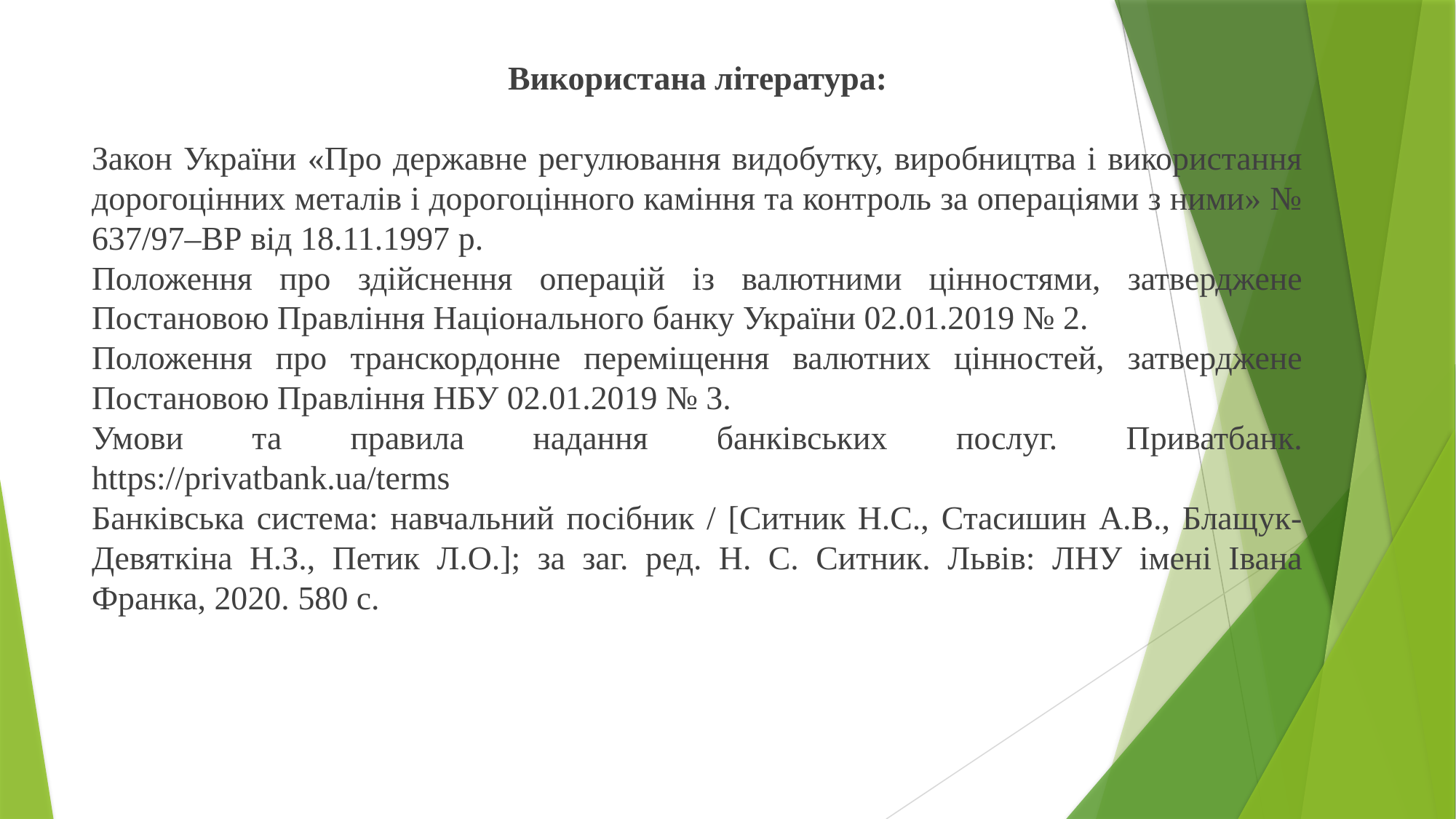

Використана література:

Закон України «Про державне регулювання видобутку, виробництва і використання дорогоцінних металів і дорогоцінного каміння та контроль за операціями з ними» № 637/97–ВР від 18.11.1997 р.
Положення про здійснення операцій із валютними цінностями, затверджене Постановою Правління Національного банку України 02.01.2019 № 2.
Положення про транскордонне переміщення валютних цінностей, затверджене Постановою Правління НБУ 02.01.2019 № 3.
Умови та правила надання банківських послуг. Приватбанк. https://privatbank.ua/terms
Банківська система: навчальний посібник / [Ситник Н.С., Стасишин А.В., Блащук-Девяткіна Н.З., Петик Л.О.]; за заг. ред. Н. С. Ситник. Львів: ЛНУ імені Івана Франка, 2020. 580 с.